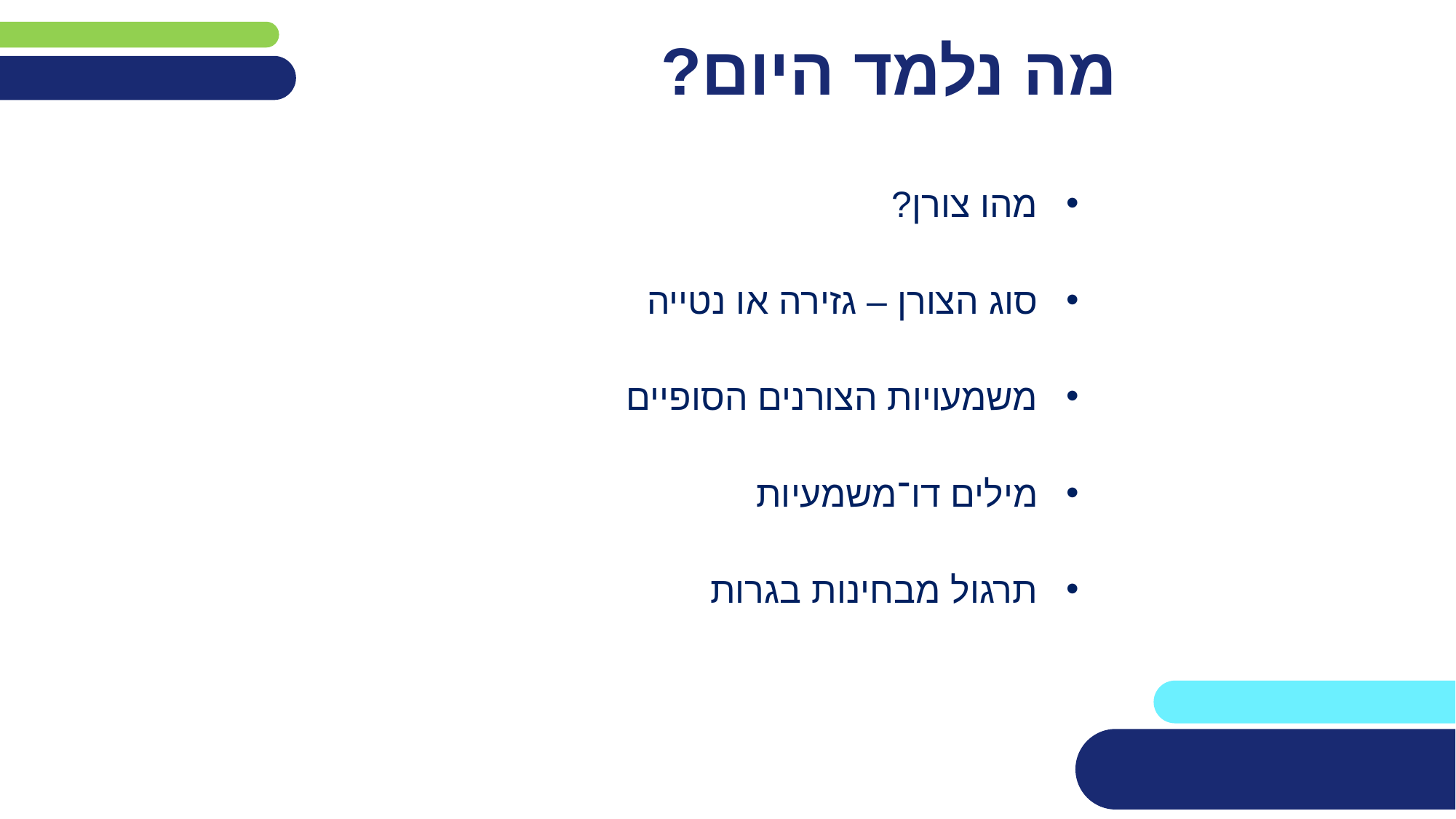

# מה נלמד היום?
מהו צורן?
סוג הצורן – גזירה או נטייה
משמעויות הצורנים הסופיים
מילים דו־משמעיות
תרגול מבחינות בגרות